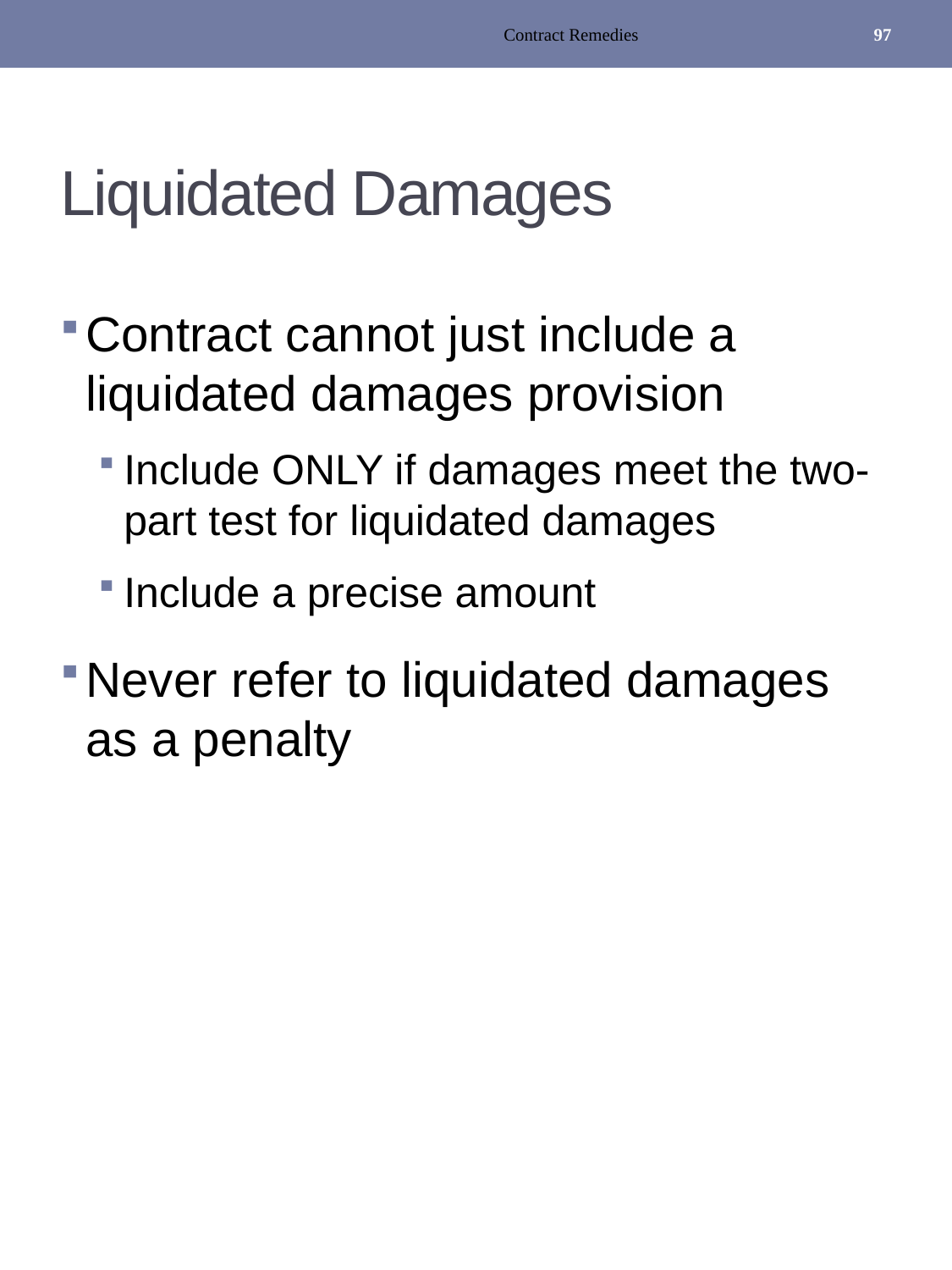

Contract Remedies
97
# Liquidated Damages
Contract cannot just include a liquidated damages provision
Include ONLY if damages meet the two-part test for liquidated damages
Include a precise amount
Never refer to liquidated damages as a penalty